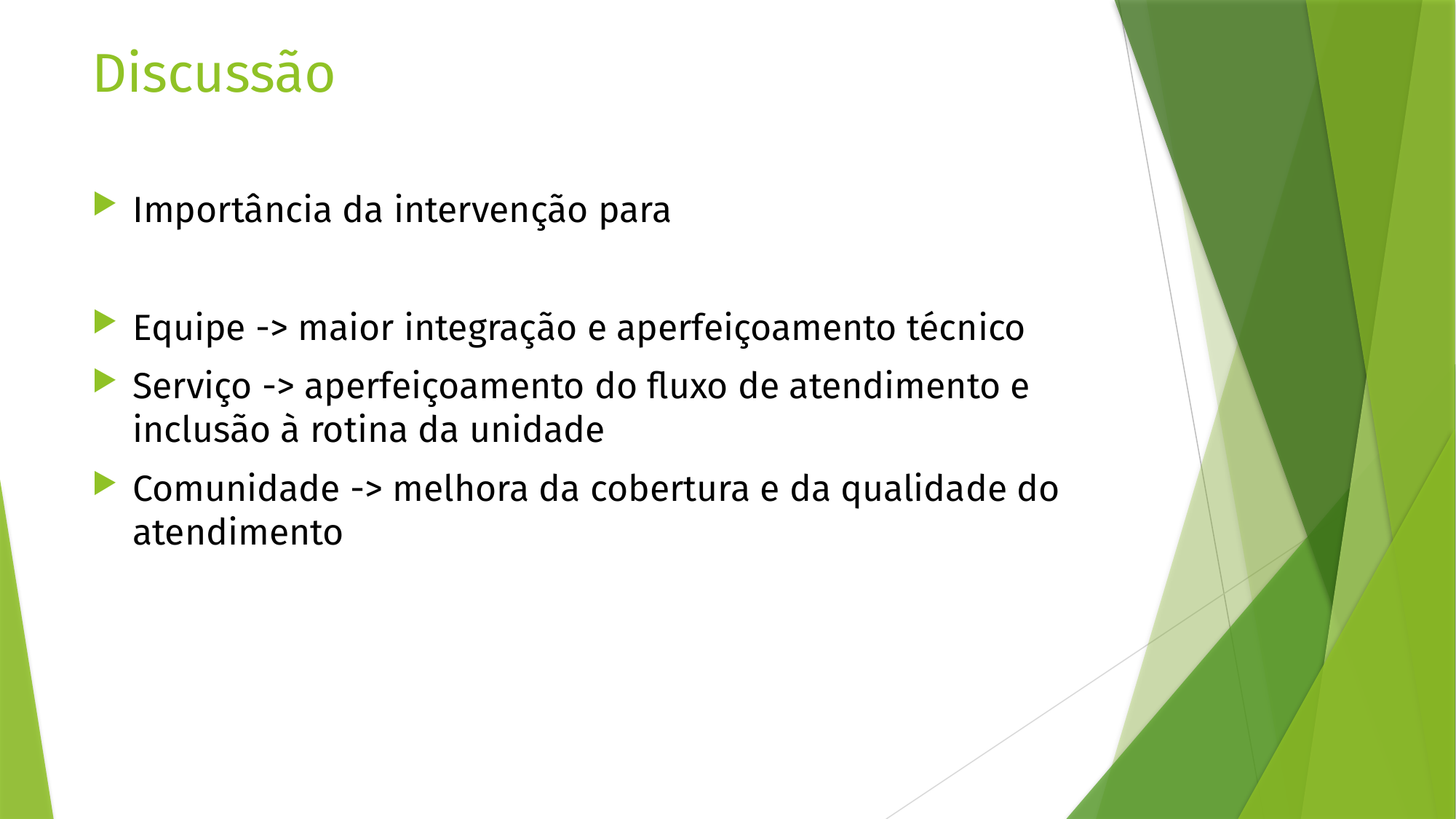

# Discussão
Importância da intervenção para

Equipe -> maior integração e aperfeiçoamento técnico
Serviço -> aperfeiçoamento do fluxo de atendimento e inclusão à rotina da unidade
Comunidade -> melhora da cobertura e da qualidade do atendimento